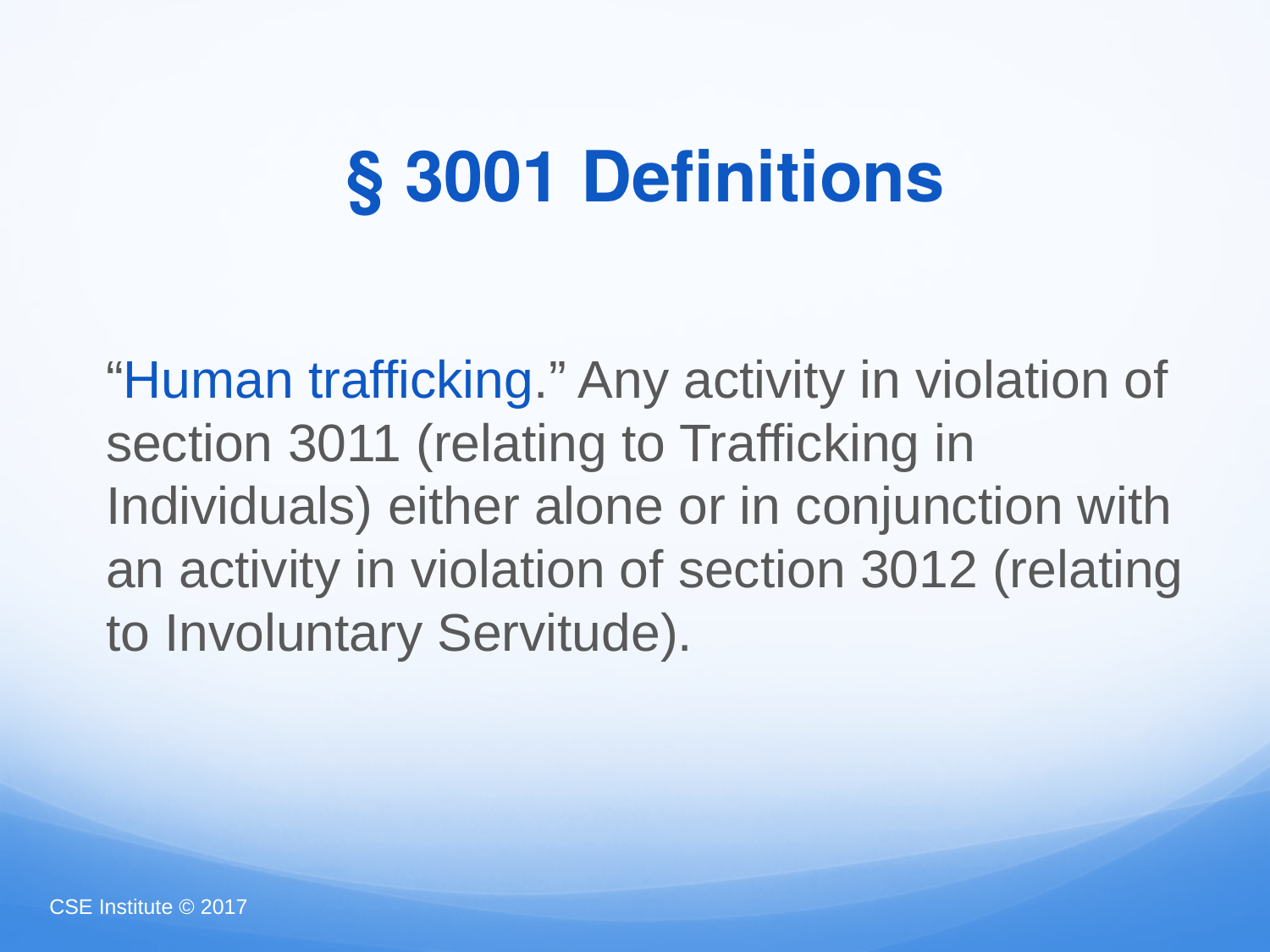

# § 3001 Definitions
“Human trafficking.” Any activity in violation of section 3011 (relating to Trafficking in Individuals) either alone or in conjunction with an activity in violation of section 3012 (relating to Involuntary Servitude).

CSE Institute © 2017